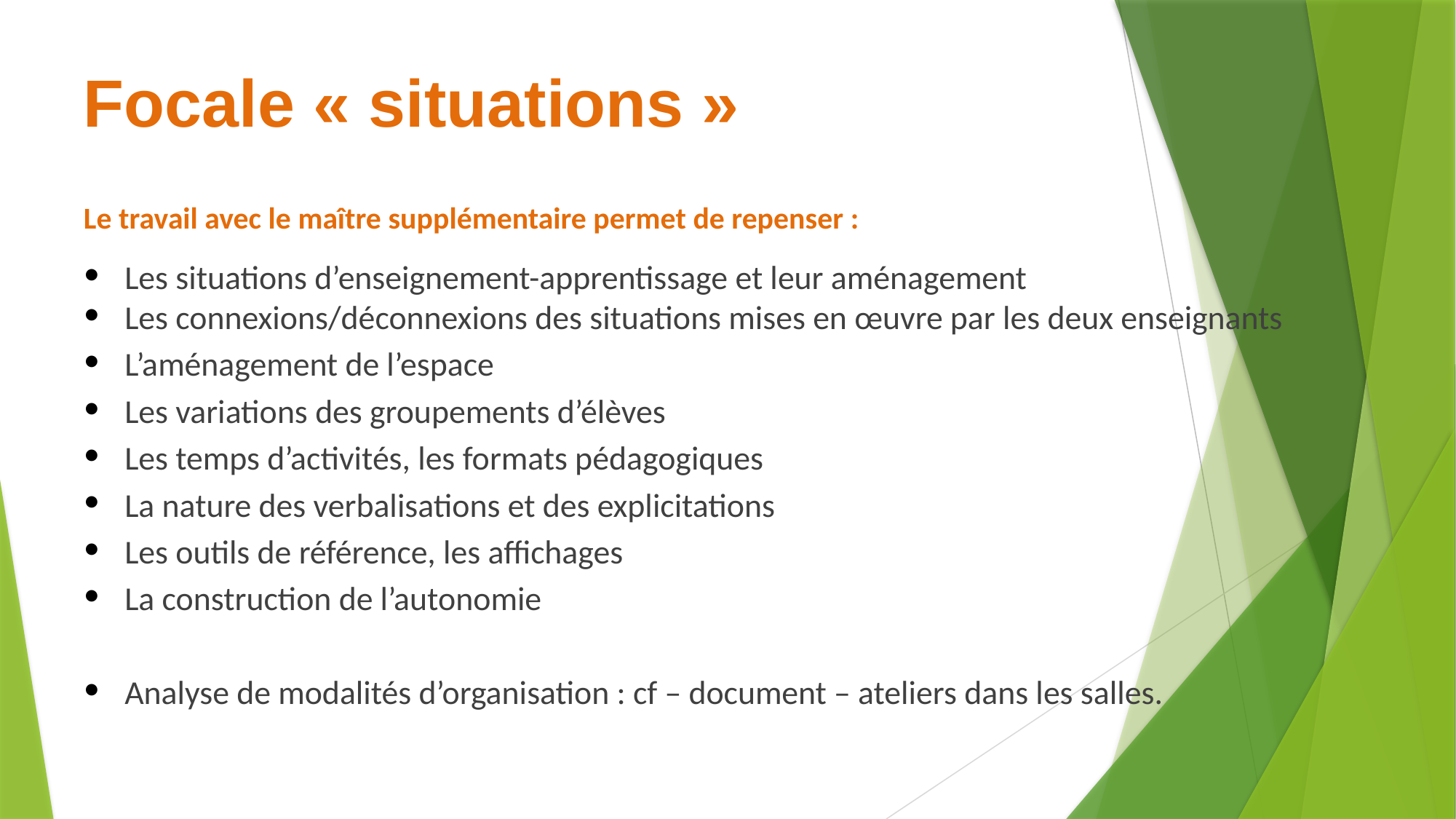

# Focale « situations »
Le travail avec le maître supplémentaire permet de repenser :

Les situations d’enseignement-apprentissage et leur aménagement
Les connexions/déconnexions des situations mises en œuvre par les deux enseignants
L’aménagement de l’espace
Les variations des groupements d’élèves
Les temps d’activités, les formats pédagogiques
La nature des verbalisations et des explicitations
Les outils de référence, les affichages
La construction de l’autonomie

Analyse de modalités d’organisation : cf – document – ateliers dans les salles.